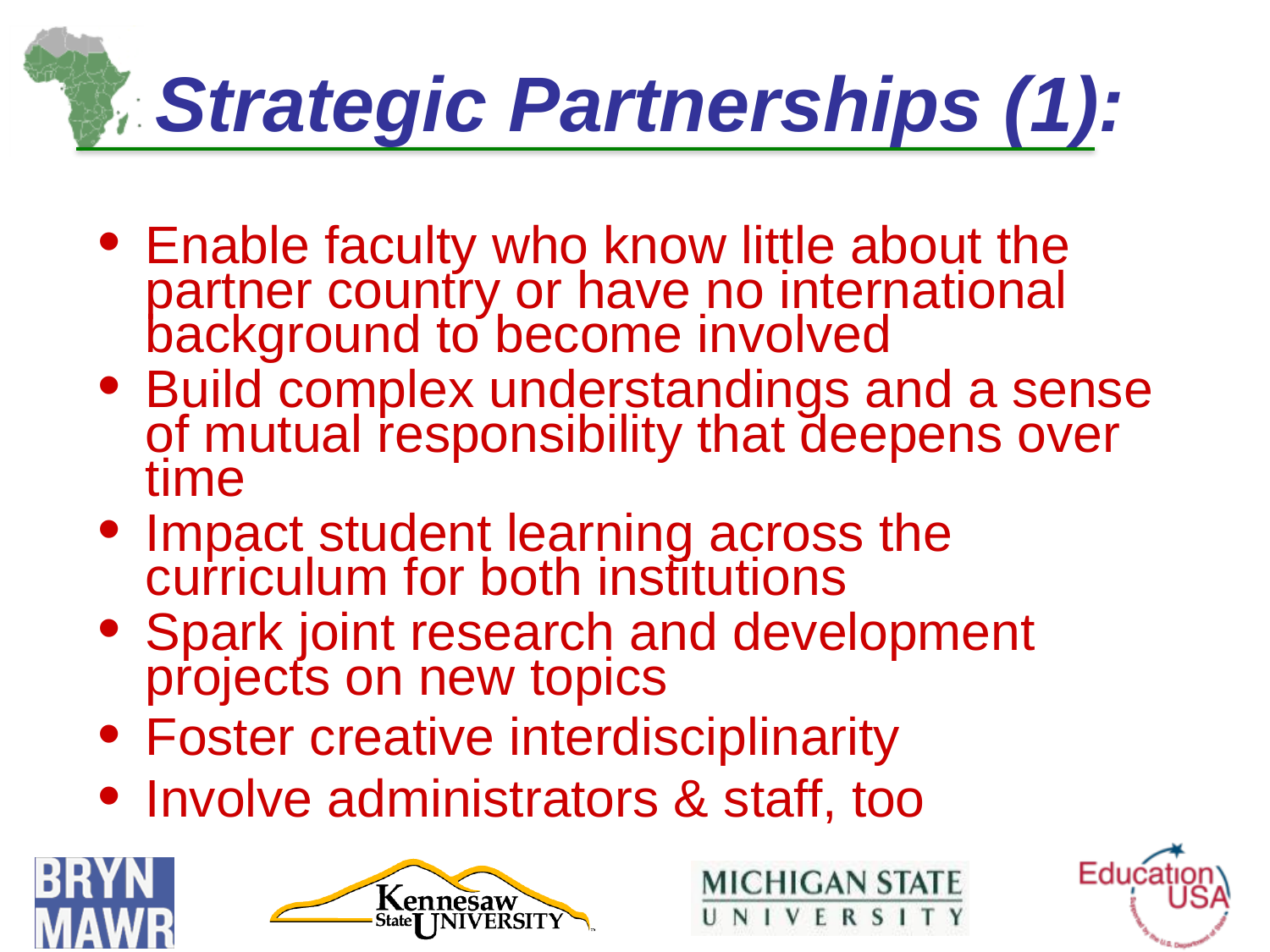

# Strategic Partnerships (1):
Enable faculty who know little about the partner country or have no international background to become involved
Build complex understandings and a sense of mutual responsibility that deepens over time
Impact student learning across the curriculum for both institutions
Spark joint research and development projects on new topics
Foster creative interdisciplinarity
Involve administrators & staff, too